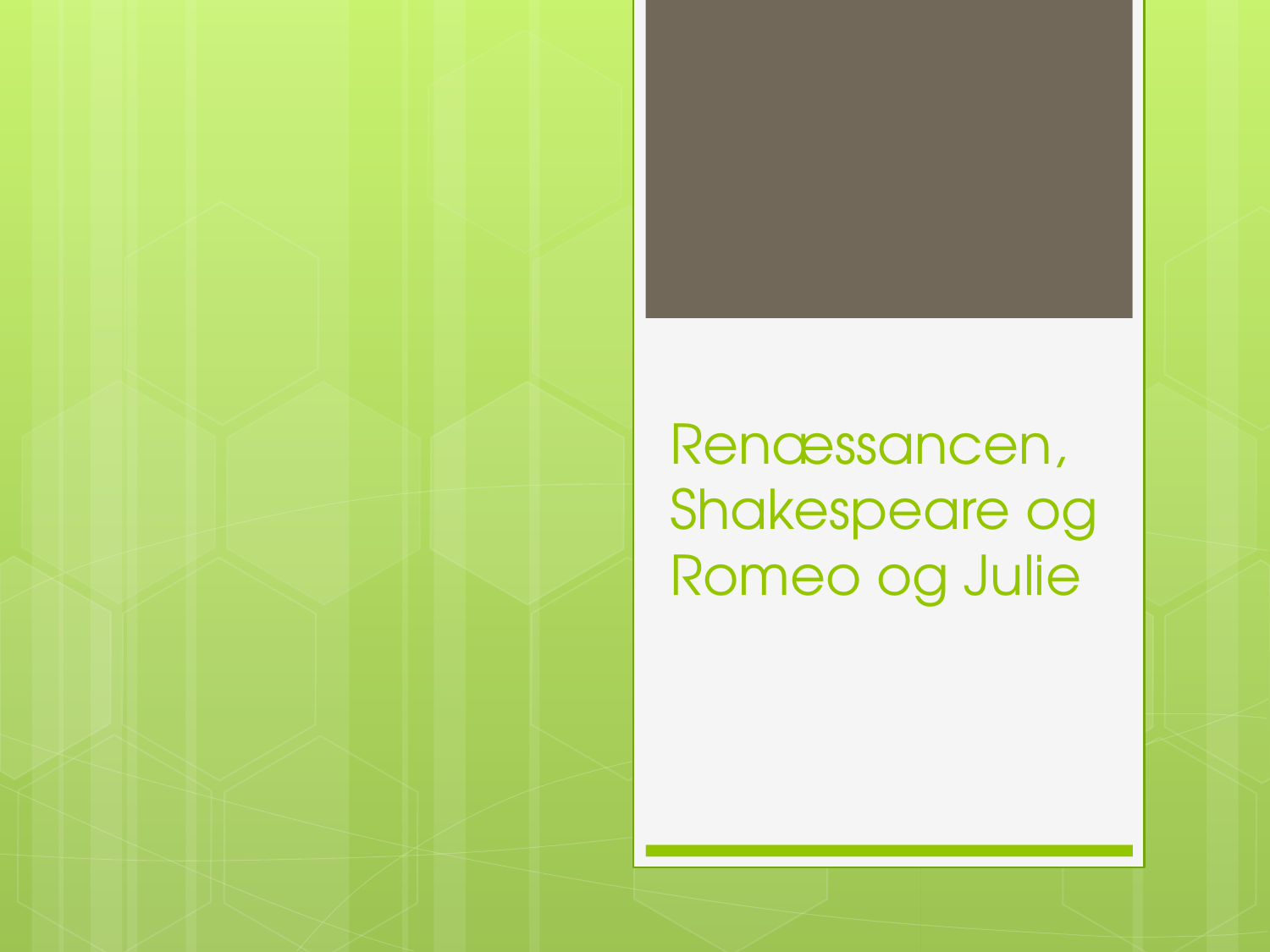

# Renæssancen, Shakespeare og Romeo og Julie